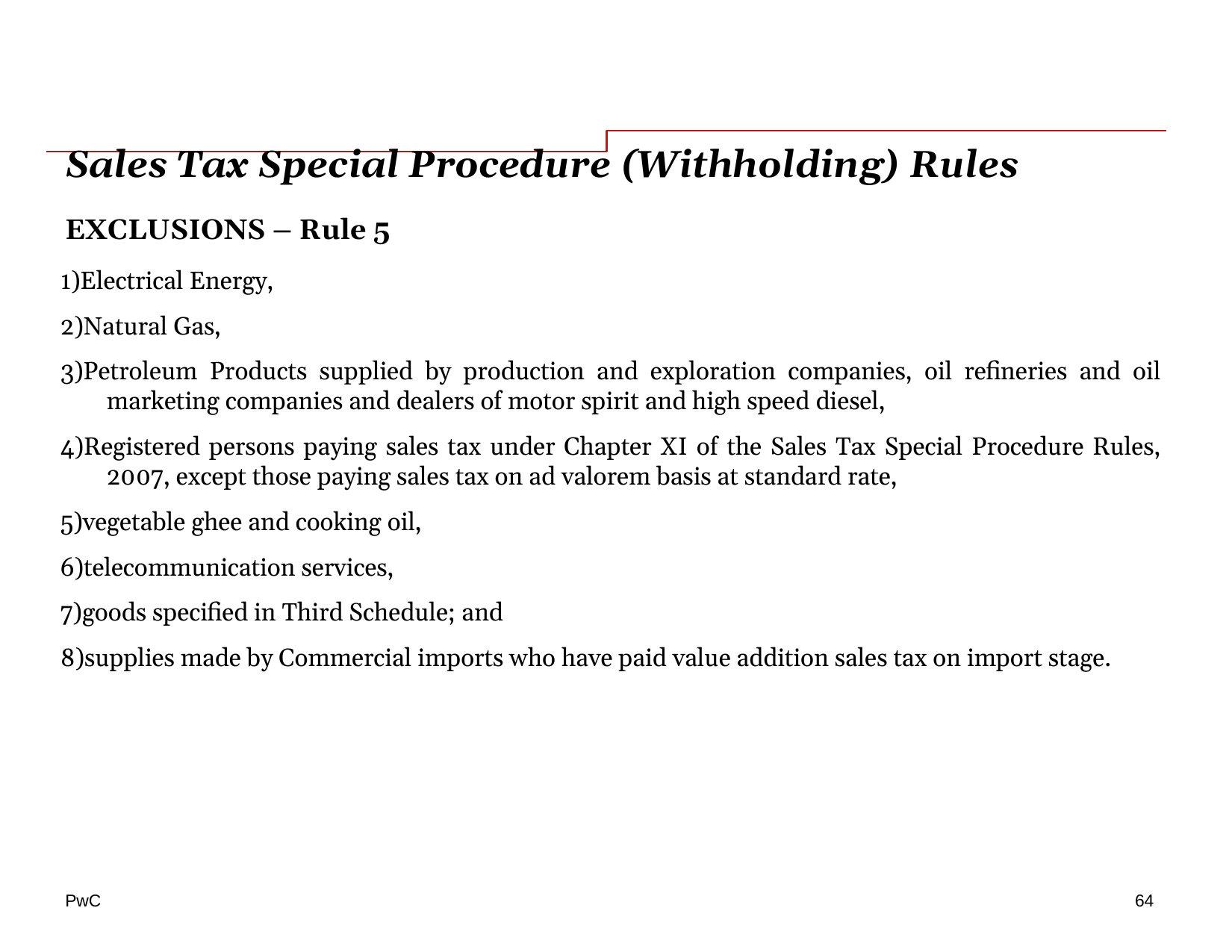

# Sales Tax Special Procedure (Withholding) Rules
EXCLUSIONS – Rule 5
Electrical Energy,
Natural Gas,
Petroleum Products supplied by production and exploration companies, oil refineries and oil 	marketing companies and dealers of motor spirit and high speed diesel,
Registered persons paying sales tax under Chapter XI of the Sales Tax Special Procedure Rules, 	2007, except those paying sales tax on ad valorem basis at standard rate,
vegetable ghee and cooking oil,
telecommunication services,
goods specified in Third Schedule; and
supplies made by Commercial imports who have paid value addition sales tax on import stage.